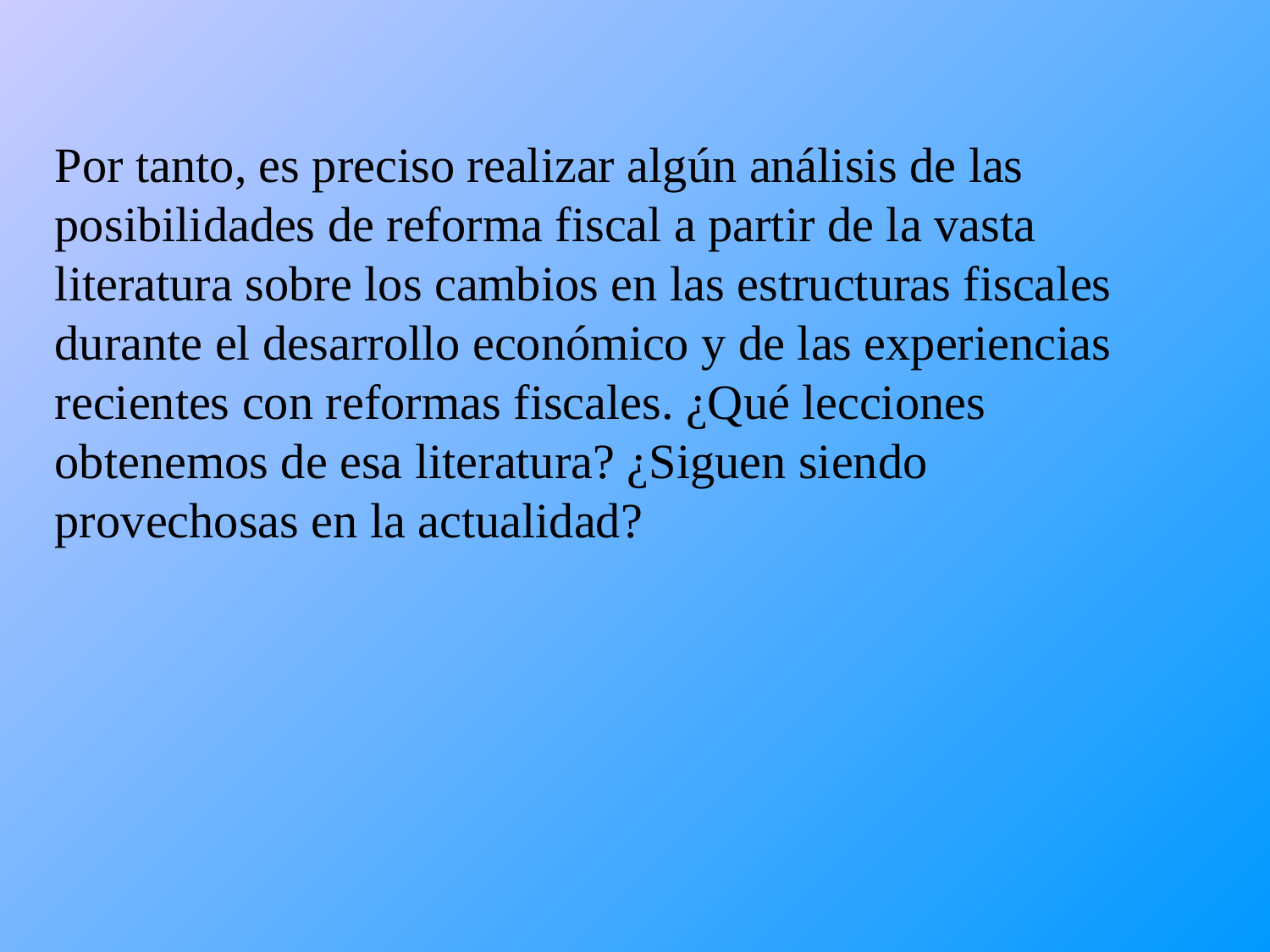

Por tanto, es preciso realizar algún análisis de las posibilidades de reforma fiscal a partir de la vasta literatura sobre los cambios en las estructuras fiscales durante el desarrollo económico y de las experiencias recientes con reformas fiscales. ¿Qué lecciones obtenemos de esa literatura? ¿Siguen siendo provechosas en la actualidad?